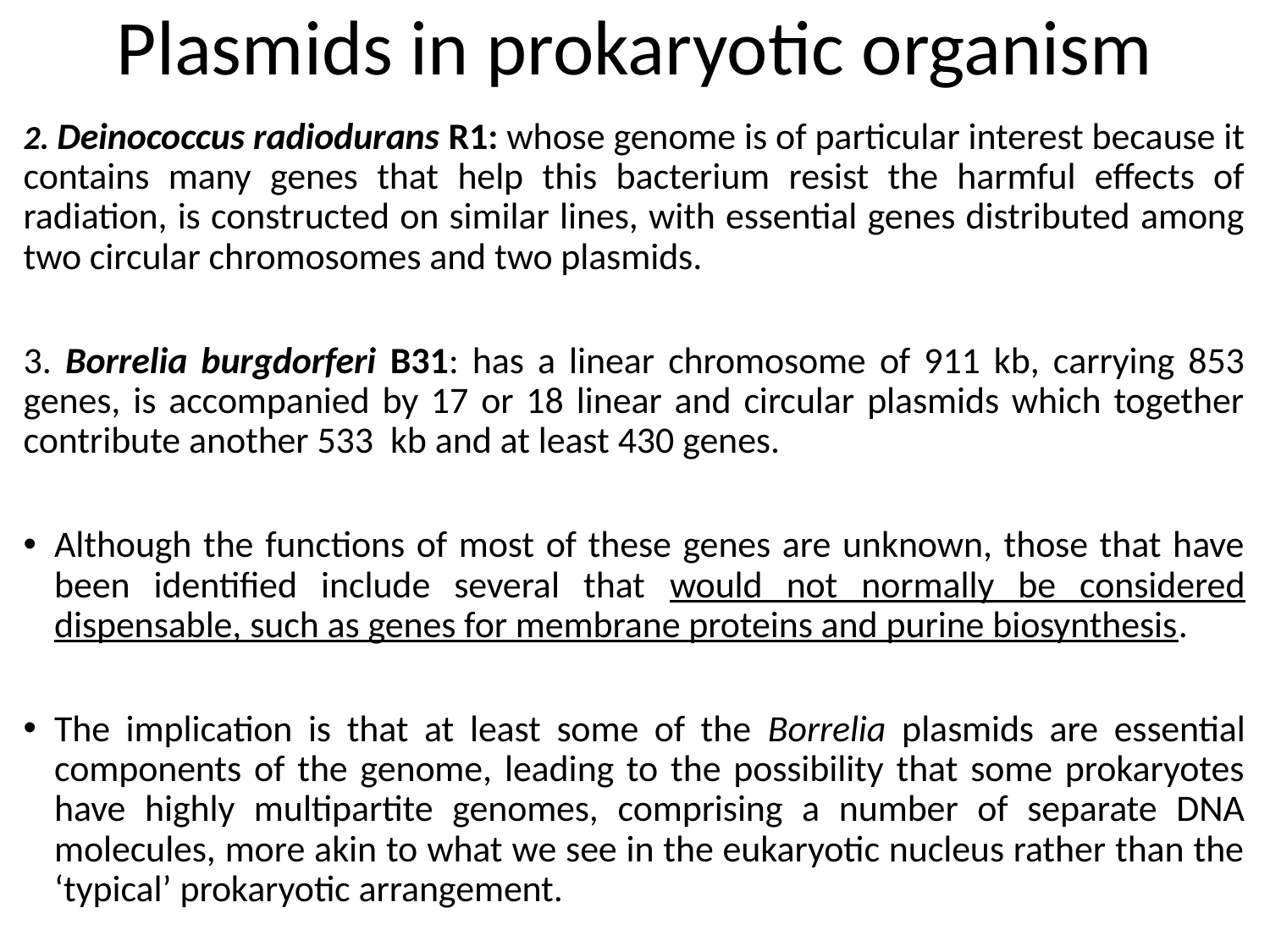

# Plasmids in prokaryotic organism
2. Deinococcus radiodurans R1: whose genome is of particular interest because it contains many genes that help this bacterium resist the harmful effects of radiation, is constructed on similar lines, with essential genes distributed among two circular chromosomes and two plasmids.

3. Borrelia burgdorferi B31: has a linear chromosome of 911 kb, carrying 853 genes, is accompanied by 17 or 18 linear and circular plasmids which together contribute another 533  kb and at least 430 genes.

Although the functions of most of these genes are unknown, those that have been identified include several that would not normally be considered dispensable, such as genes for membrane proteins and purine biosynthesis.

The implication is that at least some of the Borrelia plasmids are essential components of the genome, leading to the possibility that some prokaryotes have highly multipartite genomes, comprising a number of separate DNA molecules, more akin to what we see in the eukaryotic nucleus rather than the ‘typical’ prokaryotic arrangement.